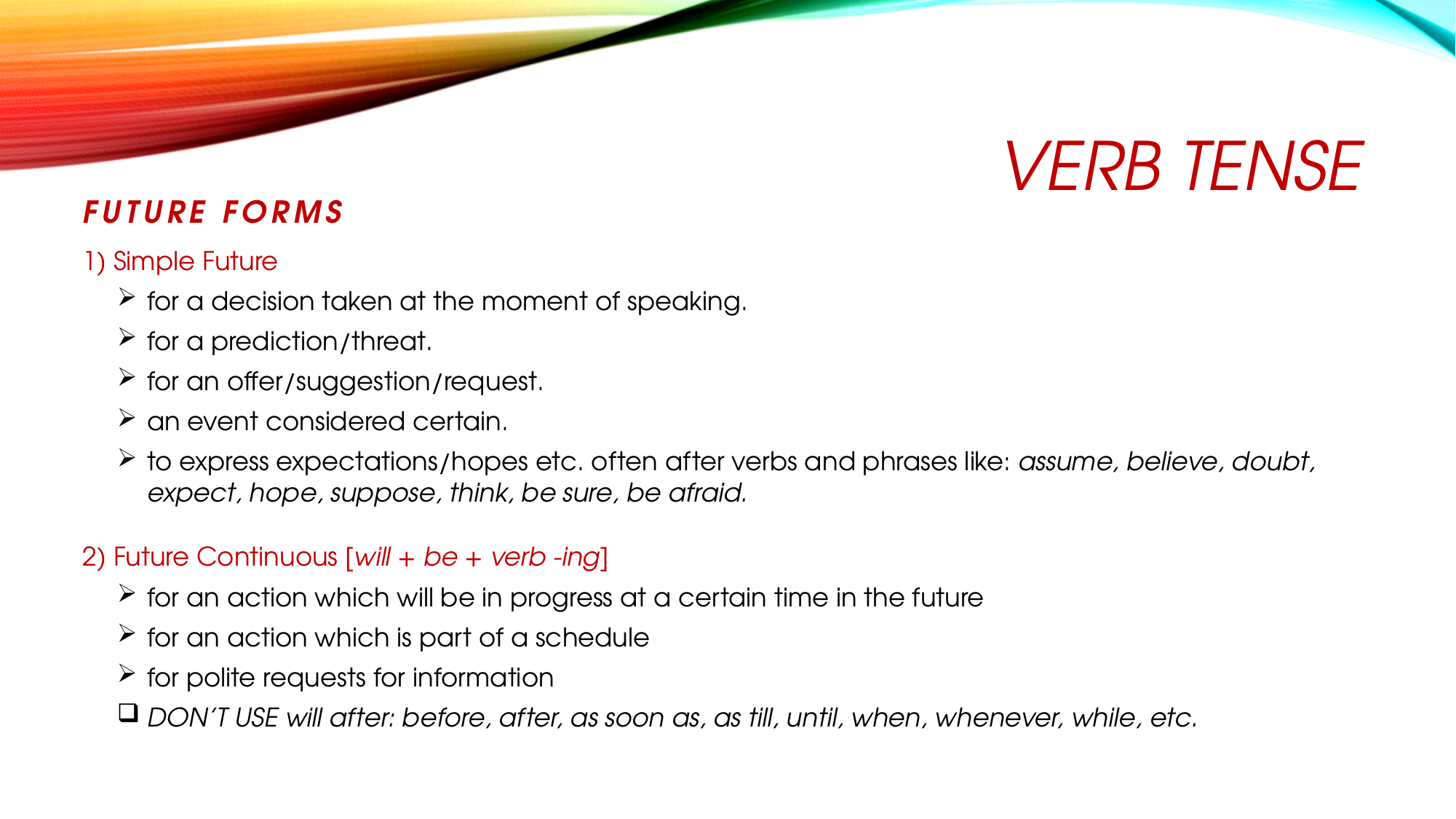

# veRB TENSE
FUTURE FORMS
1) Simple Future
for a decision taken at the moment of speaking.
for a prediction/threat.
for an offer/suggestion/request.
an event considered certain.
to express expectations/hopes etc. often after verbs and phrases like: assume, believe, doubt, expect, hope, suppose, think, be sure, be afraid.

2) Future Continuous [will + be + verb -ing]
for an action which will be in progress at a certain time in the future
for an action which is part of a schedule
for polite requests for information
DON’T USE will after: before, after, as soon as, as till, until, when, whenever, while, etc.